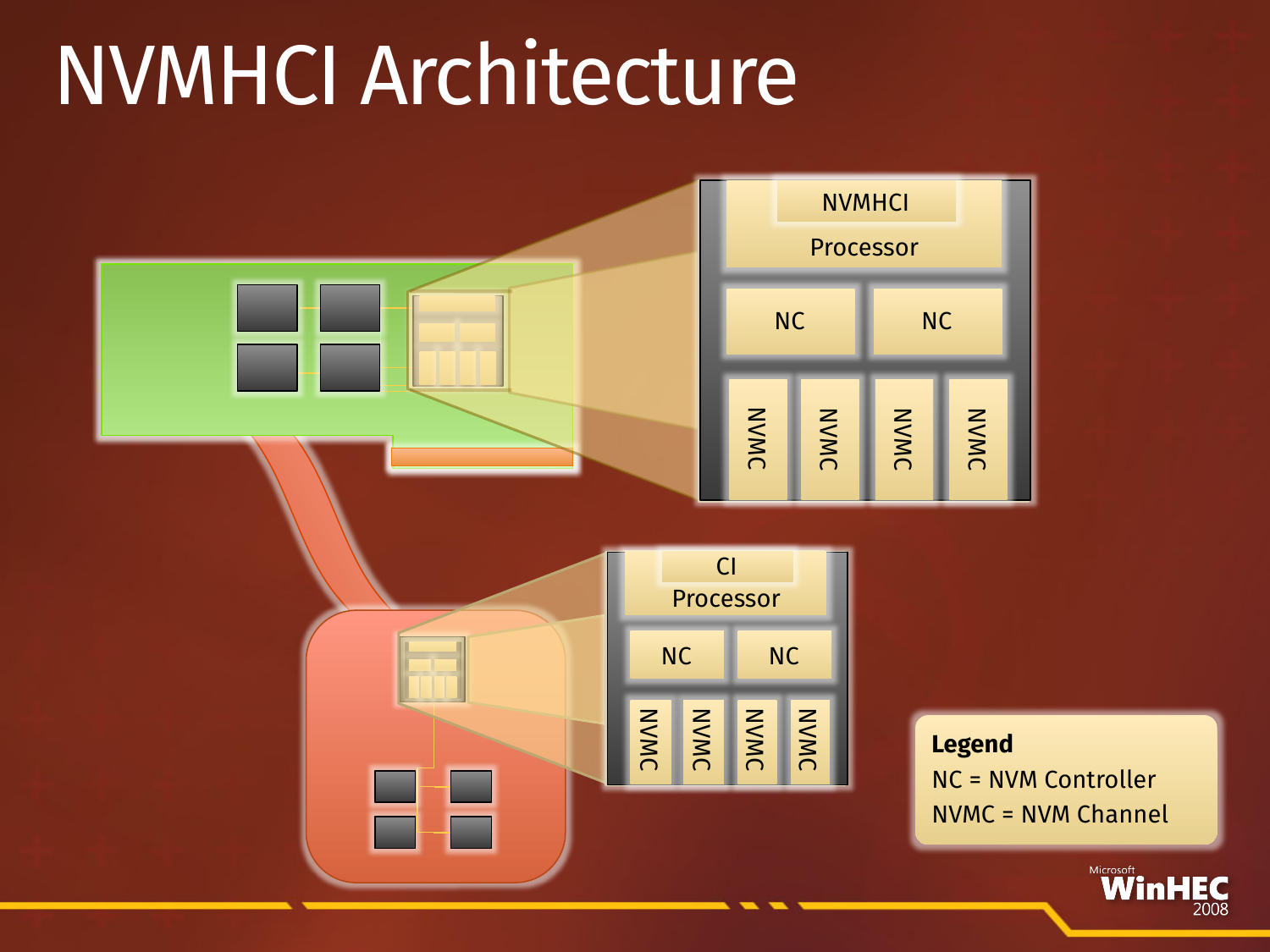

# NVMHCI Architecture

Processor
NVMHCI

Processor

NC
NC

NVMC
NVMC
NVMC
NVMC

CI

Processor

NC
NC

NVMC
NVMC
NVMC
NVMC

CI

Processor
NC
NC

NVM
NVM
NVM
NVM

Legend
NC = NVM Controller
NVMC = NVM Channel